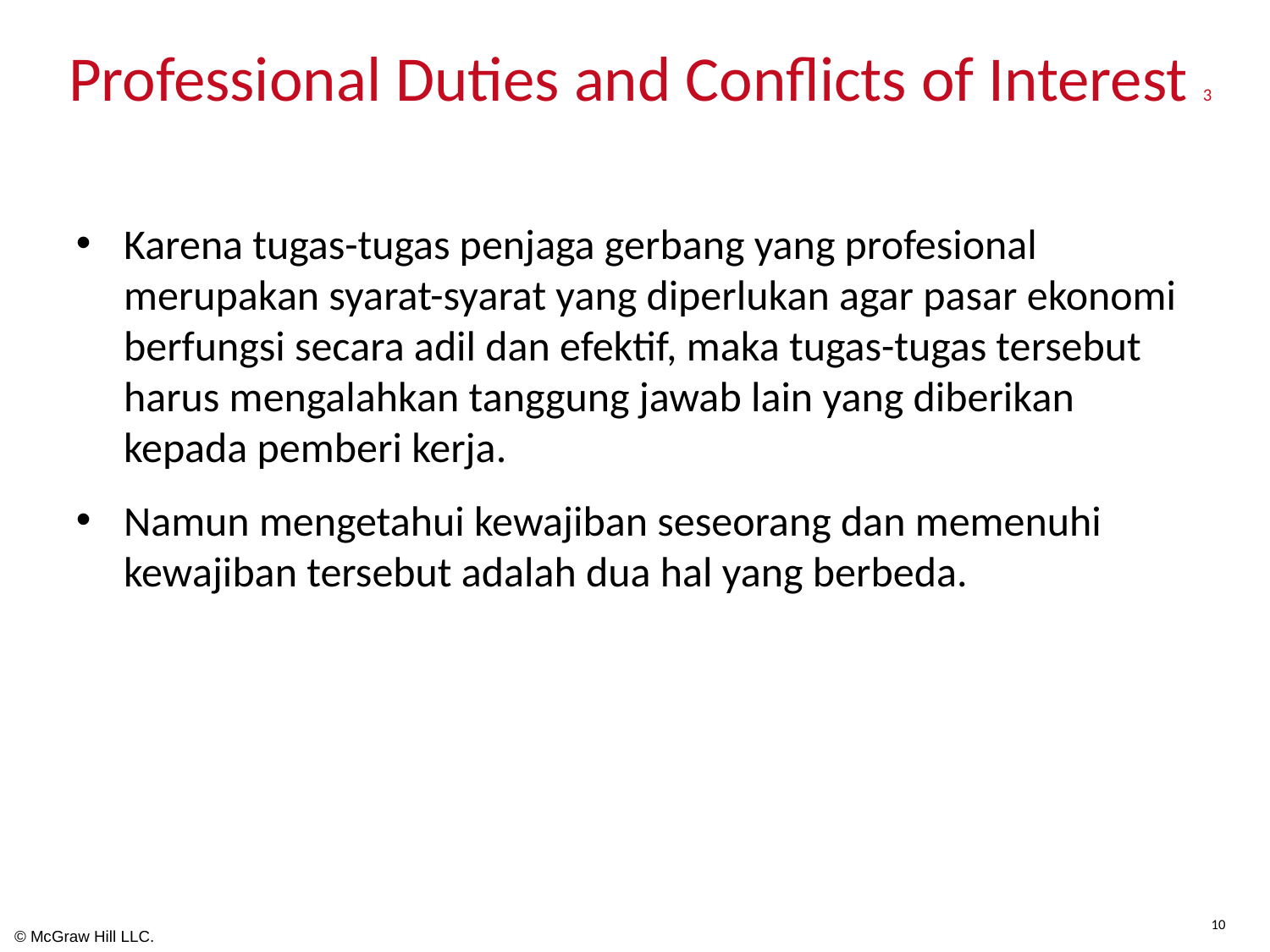

# Professional Duties and Conflicts of Interest 3

Karena tugas-tugas penjaga gerbang yang profesional merupakan syarat-syarat yang diperlukan agar pasar ekonomi berfungsi secara adil dan efektif, maka tugas-tugas tersebut harus mengalahkan tanggung jawab lain yang diberikan kepada pemberi kerja.
Namun mengetahui kewajiban seseorang dan memenuhi kewajiban tersebut adalah dua hal yang berbeda.
10